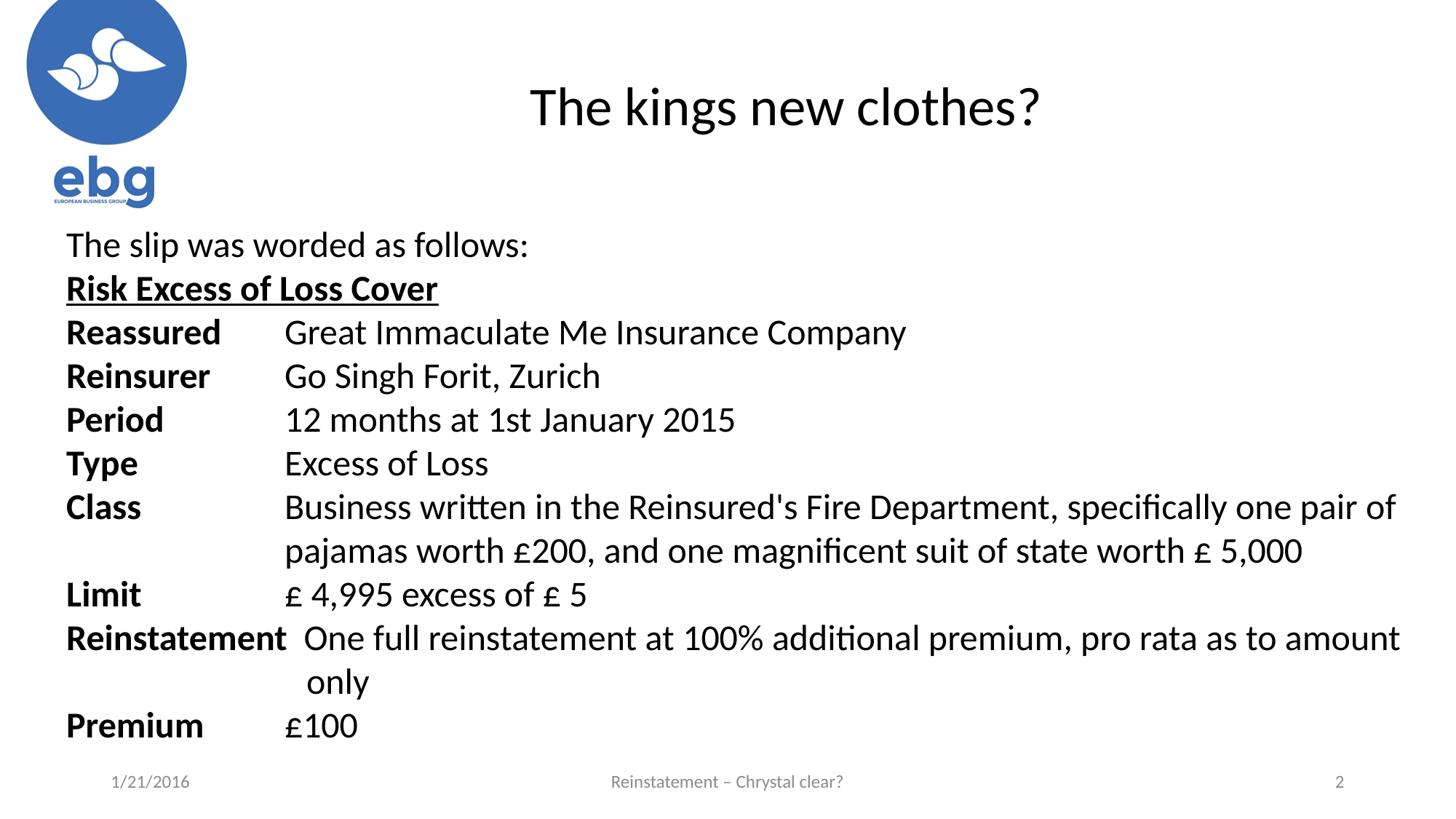

The kings new clothes?
The slip was worded as follows:
Risk Excess of Loss Cover
Reassured	Great Immaculate Me Insurance Company
Reinsurer	Go Singh Forit, Zurich
Period		12 months at 1st January 2015
Type		Excess of Loss
Class		Business written in the Reinsured's Fire Department, specifically one pair of    		pajamas worth £200, and one magnificent suit of state worth £ 5,000
Limit		£ 4,995 excess of £ 5
Reinstatement  One full reinstatement at 100% additional premium, pro rata as to amount   	                only
Premium	£100

1/21/2016

Reinstatement – Chrystal clear?

2